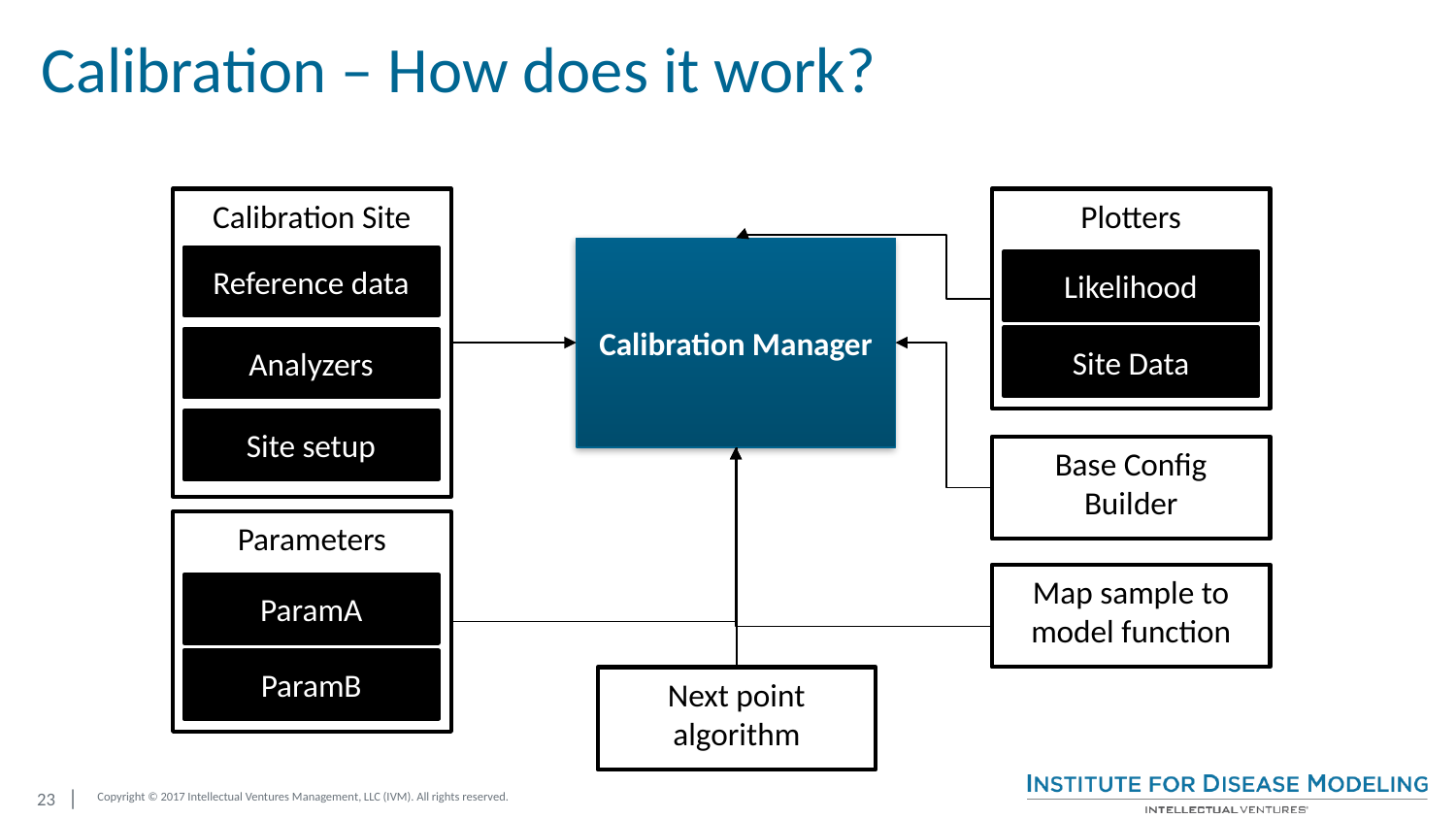

# Calibration – How does it work?
Calibration Site
Reference data
Analyzers
Site setup
Plotters
Likelihood
Site Data
Calibration Manager
Base Config Builder
Parameters
ParamA
ParamB
Map sample to model function
Next point algorithm